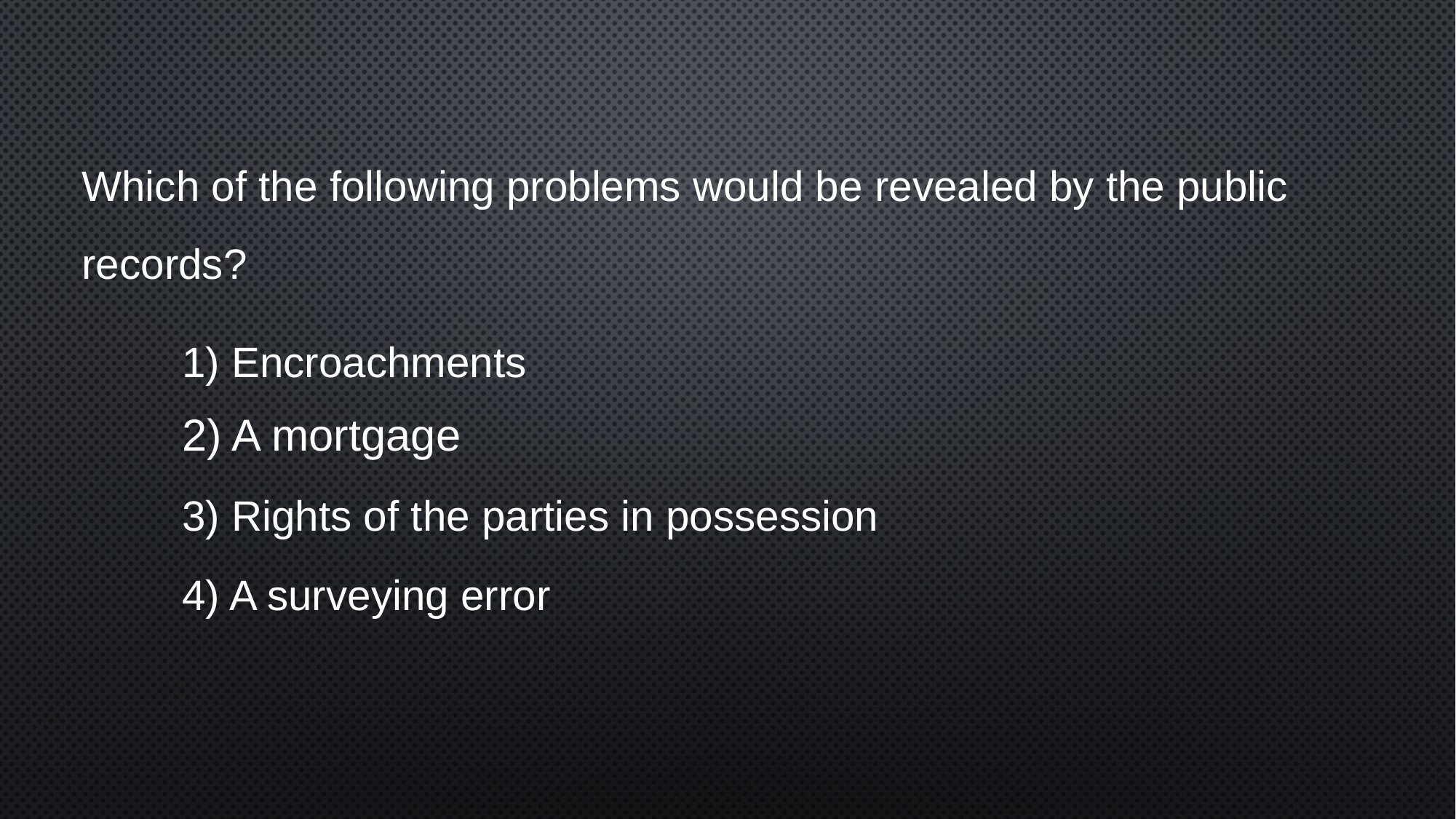

Which of the following problems would be revealed by the public records?
1) Encroachments
2) A mortgage
3) Rights of the parties in possession
4) A surveying error